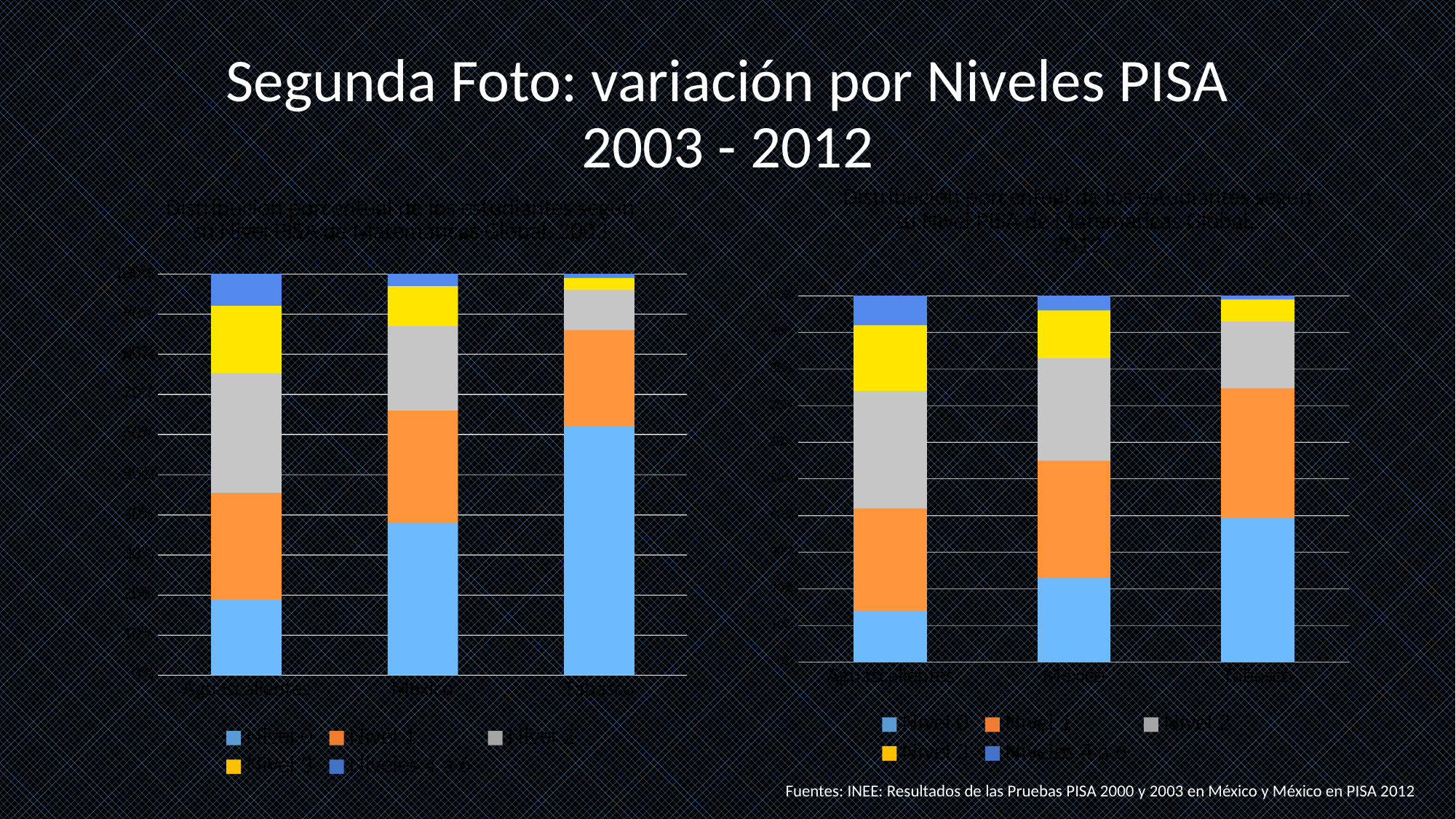

# Segunda Foto: variación por Niveles PISA 2003 - 2012

[unsupported chart]

[unsupported chart]

Fuentes: INEE: Resultados de las Pruebas PISA 2000 y 2003 en México y México en PISA 2012